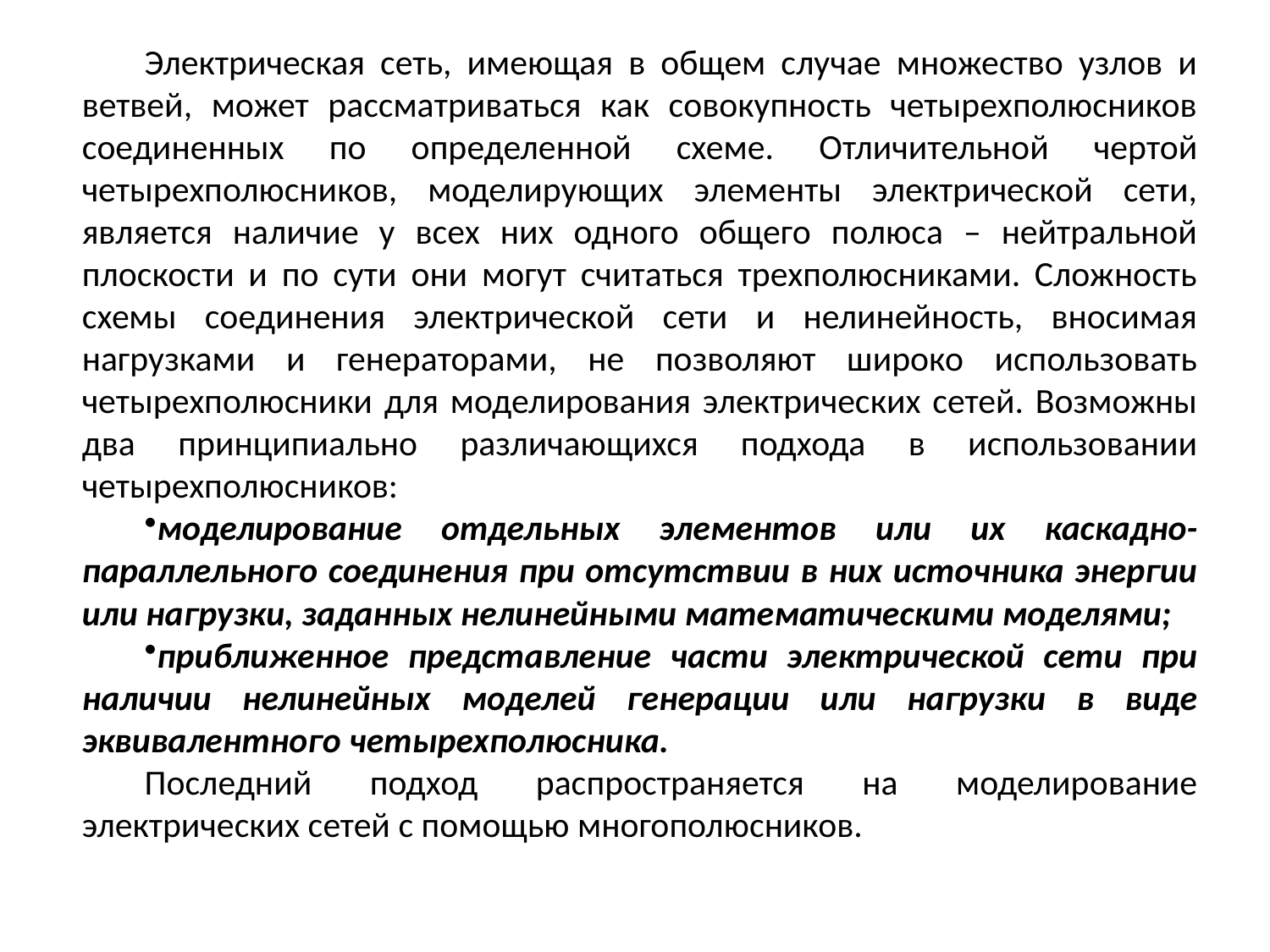

Электрическая сеть, имеющая в общем случае множество узлов и ветвей, может рассматриваться как совокупность четырехполюсников соединенных по определенной схеме. Отличительной чертой четырехполюсников, моделирующих элементы электрической сети, является наличие у всех них одного общего полюса – нейтральной плоскости и по сути они могут считаться трехполюсниками. Сложность схемы соединения электрической сети и нелинейность, вносимая нагрузками и генераторами, не позволяют широко использовать четырехполюсники для моделирования электрических сетей. Возможны два принципиально различающихся подхода в использовании четырехполюсников:
моделирование отдельных элементов или их каскадно-параллельного соединения при отсутствии в них источника энергии или нагрузки, заданных нелинейными математическими моделями;
приближенное представление части электрической сети при наличии нелинейных моделей генерации или нагрузки в виде эквивалентного четырехполюсника.
Последний подход распространяется на моделирование электрических сетей с помощью многополюсников.